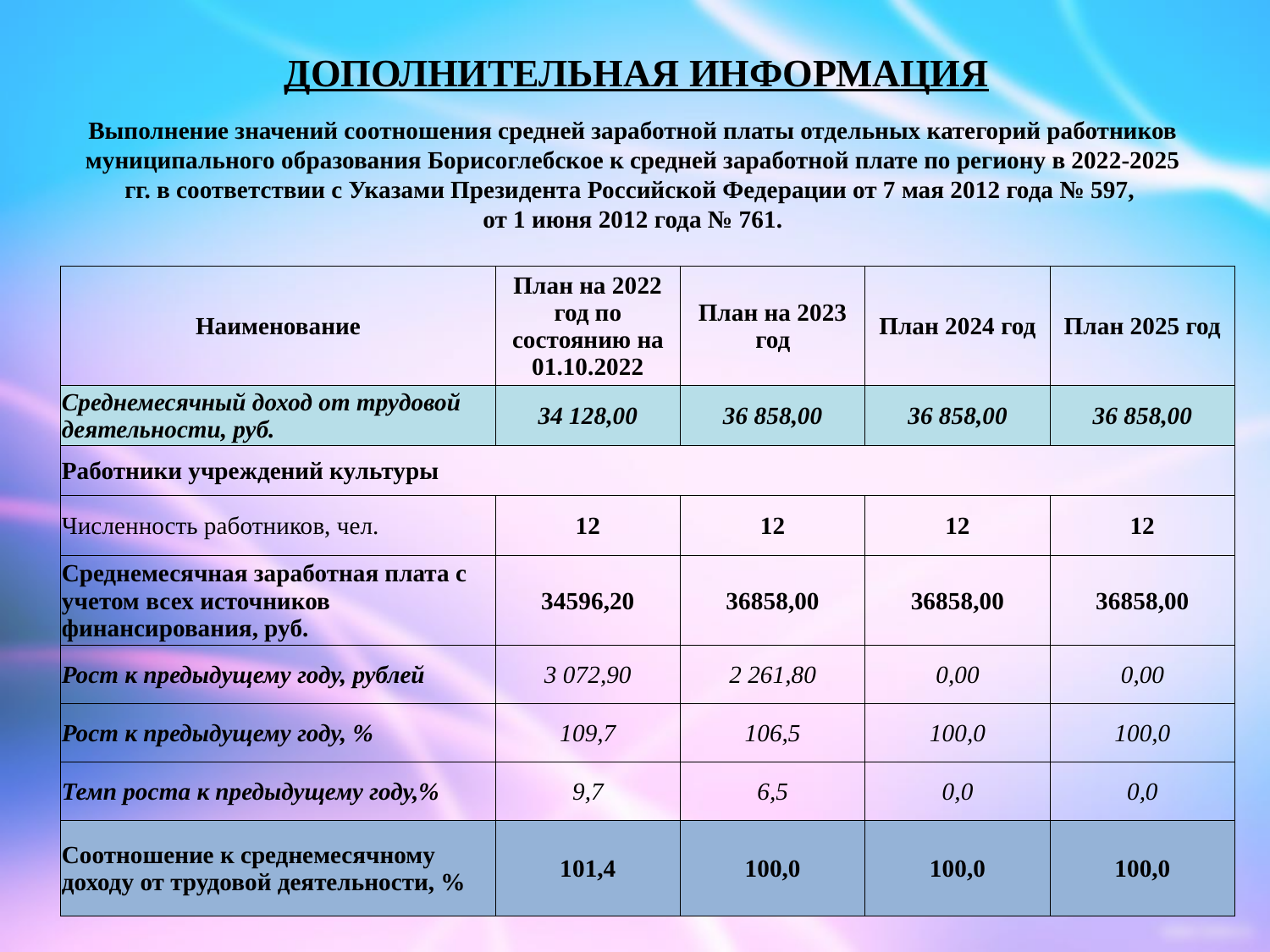

# ДОПОЛНИТЕЛЬНАЯ ИНФОРМАЦИЯ
Выполнение значений соотношения средней заработной платы отдельных категорий работников муниципального образования Борисоглебское к средней заработной плате по региону в 2022-2025 гг. в соответствии с Указами Президента Российской Федерации от 7 мая 2012 года № 597,
от 1 июня 2012 года № 761.
| Наименование | План на 2022 год по состоянию на 01.10.2022 | План на 2023 год | План 2024 год | План 2025 год |
| --- | --- | --- | --- | --- |
| Среднемесячный доход от трудовой деятельности, руб. | 34 128,00 | 36 858,00 | 36 858,00 | 36 858,00 |
| Работники учреждений культуры |  |  |  |  |
| Численность работников, чел. | 12 | 12 | 12 | 12 |
| Среднемесячная заработная плата с учетом всех источников финансирования, руб. | 34596,20 | 36858,00 | 36858,00 | 36858,00 |
| Рост к предыдущему году, рублей | 3 072,90 | 2 261,80 | 0,00 | 0,00 |
| Рост к предыдущему году, % | 109,7 | 106,5 | 100,0 | 100,0 |
| Темп роста к предыдущему году,% | 9,7 | 6,5 | 0,0 | 0,0 |
| Соотношение к среднемесячному доходу от трудовой деятельности, % | 101,4 | 100,0 | 100,0 | 100,0 |